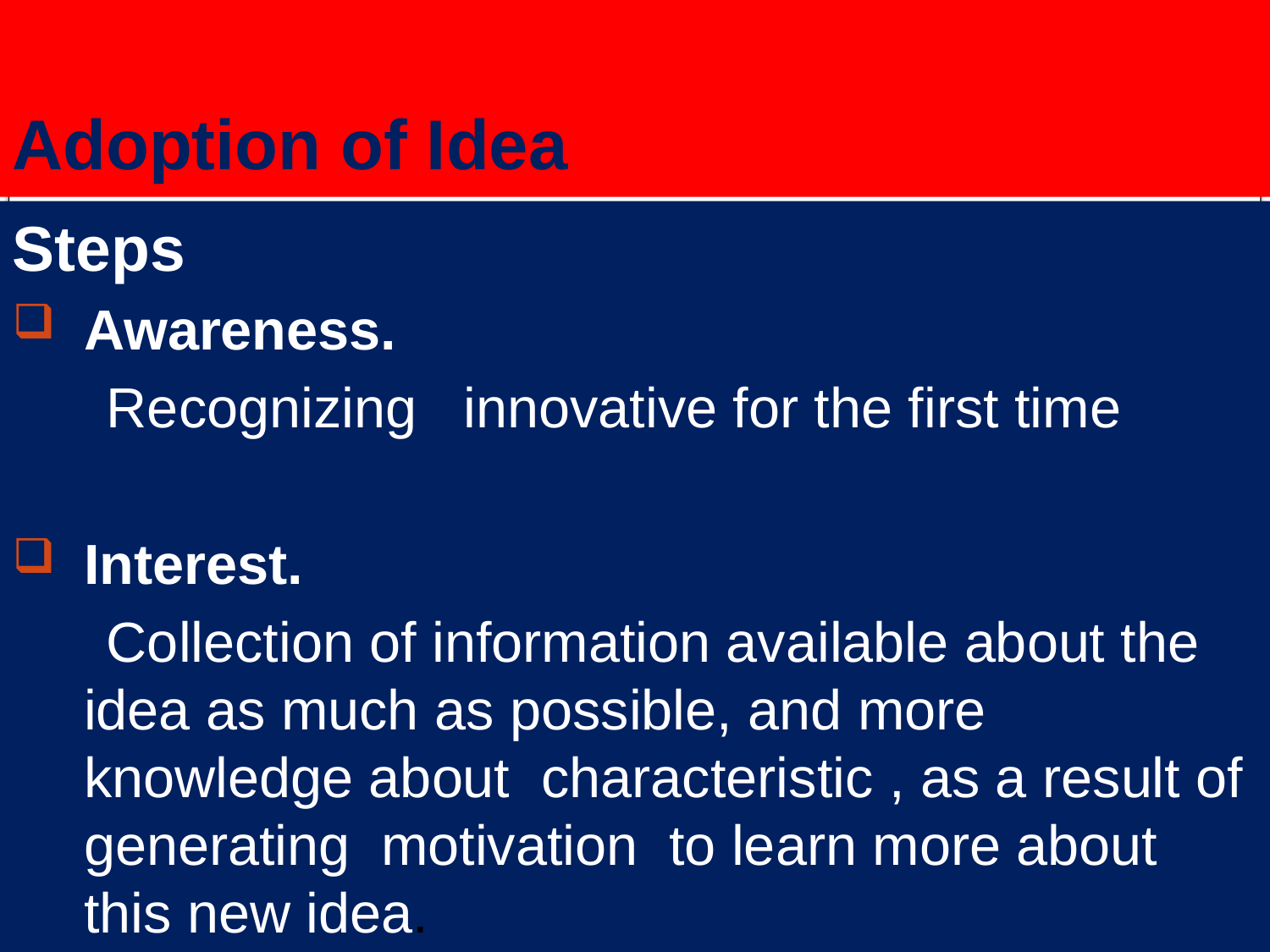

# Adoption of Idea
Steps
Awareness.
      Recognizing   innovative for the first time

Interest.
      Collection of information available about the idea as much as possible, and more knowledge about  characteristic , as a result of generating  motivation  to learn more about this new idea.